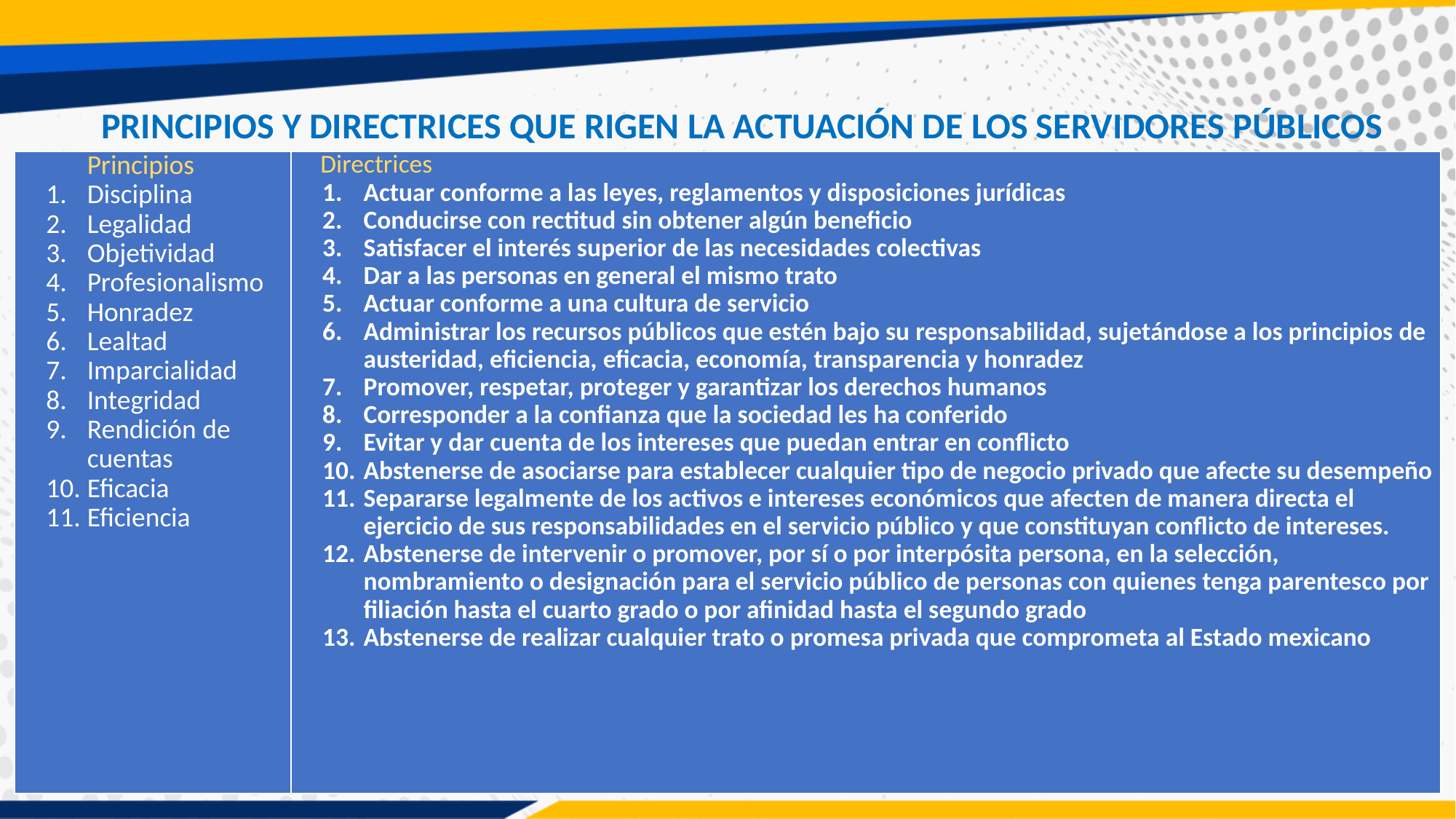

PRINCIPIOS Y DIRECTRICES QUE RIGEN LA ACTUACIÓN DE LOS SERVIDORES PÚBLICOS
| Principios Disciplina Legalidad Objetividad Profesionalismo Honradez Lealtad Imparcialidad Integridad Rendición de cuentas Eficacia Eficiencia | Directrices Actuar conforme a las leyes, reglamentos y disposiciones jurídicas Conducirse con rectitud sin obtener algún beneficio Satisfacer el interés superior de las necesidades colectivas Dar a las personas en general el mismo trato Actuar conforme a una cultura de servicio Administrar los recursos públicos que estén bajo su responsabilidad, sujetándose a los principios de austeridad, eficiencia, eficacia, economía, transparencia y honradez Promover, respetar, proteger y garantizar los derechos humanos Corresponder a la confianza que la sociedad les ha conferido Evitar y dar cuenta de los intereses que puedan entrar en conflicto Abstenerse de asociarse para establecer cualquier tipo de negocio privado que afecte su desempeño Separarse legalmente de los activos e intereses económicos que afecten de manera directa el ejercicio de sus responsabilidades en el servicio público y que constituyan conflicto de intereses. Abstenerse de intervenir o promover, por sí o por interpósita persona, en la selección, nombramiento o designación para el servicio público de personas con quienes tenga parentesco por filiación hasta el cuarto grado o por afinidad hasta el segundo grado Abstenerse de realizar cualquier trato o promesa privada que comprometa al Estado mexicano |
| --- | --- |